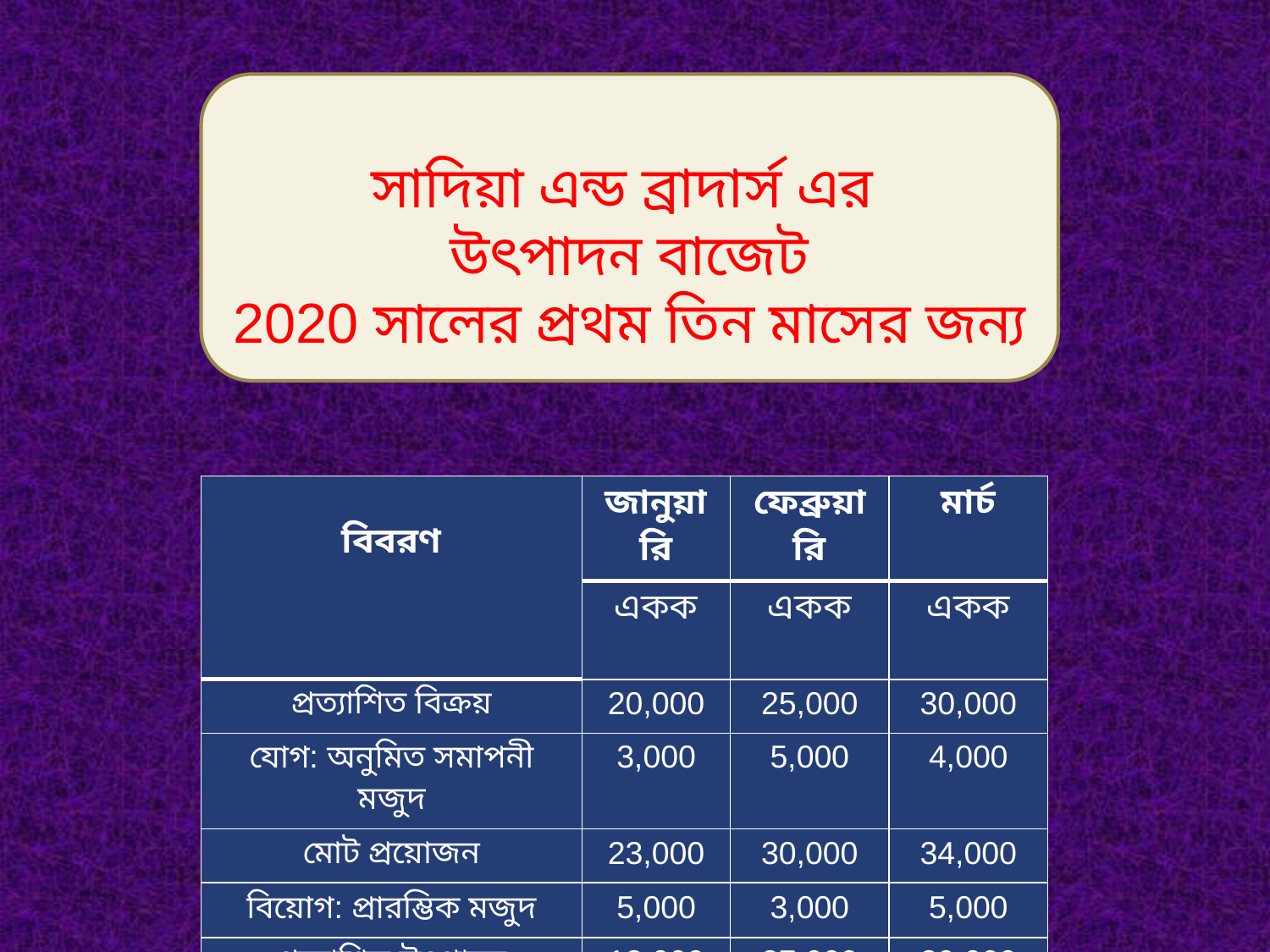

সাদিয়া এন্ড ব্রাদার্স এর
উৎপাদন বাজেট
2020 সালের প্রথম তিন মাসের জন্য
| বিবরণ | জানুয়ারি | ফেব্রুয়ারি | মার্চ |
| --- | --- | --- | --- |
|  | একক | একক | একক |
| প্রত্যাশিত বিক্রয় | 20,000 | 25,000 | 30,000 |
| যোগ: অনুমিত সমাপনী মজুদ | 3,000 | 5,000 | 4,000 |
| মোট প্রয়োজন | 23,000 | 30,000 | 34,000 |
| বিয়োগ: প্রারম্ভিক মজুদ | 5,000 | 3,000 | 5,000 |
| প্রত্যাশিত উৎপাদন | 18,000 | 27,000 | 29,000 |